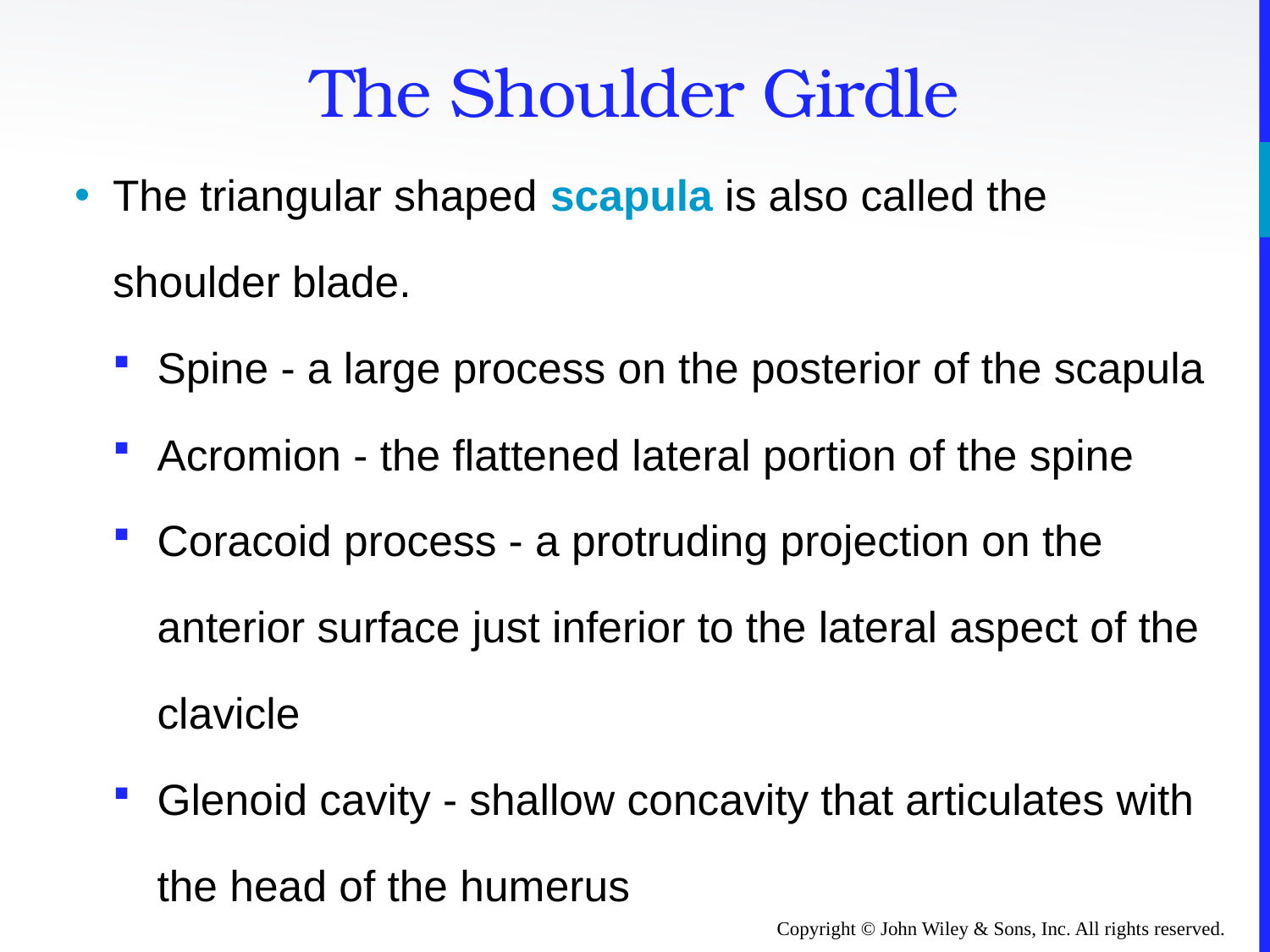

# The Shoulder Girdle
The triangular shaped scapula is also called the shoulder blade.
Spine - a large process on the posterior of the scapula
Acromion - the flattened lateral portion of the spine
Coracoid process - a protruding projection on the anterior surface just inferior to the lateral aspect of the clavicle
Glenoid cavity - shallow concavity that articulates with the head of the humerus